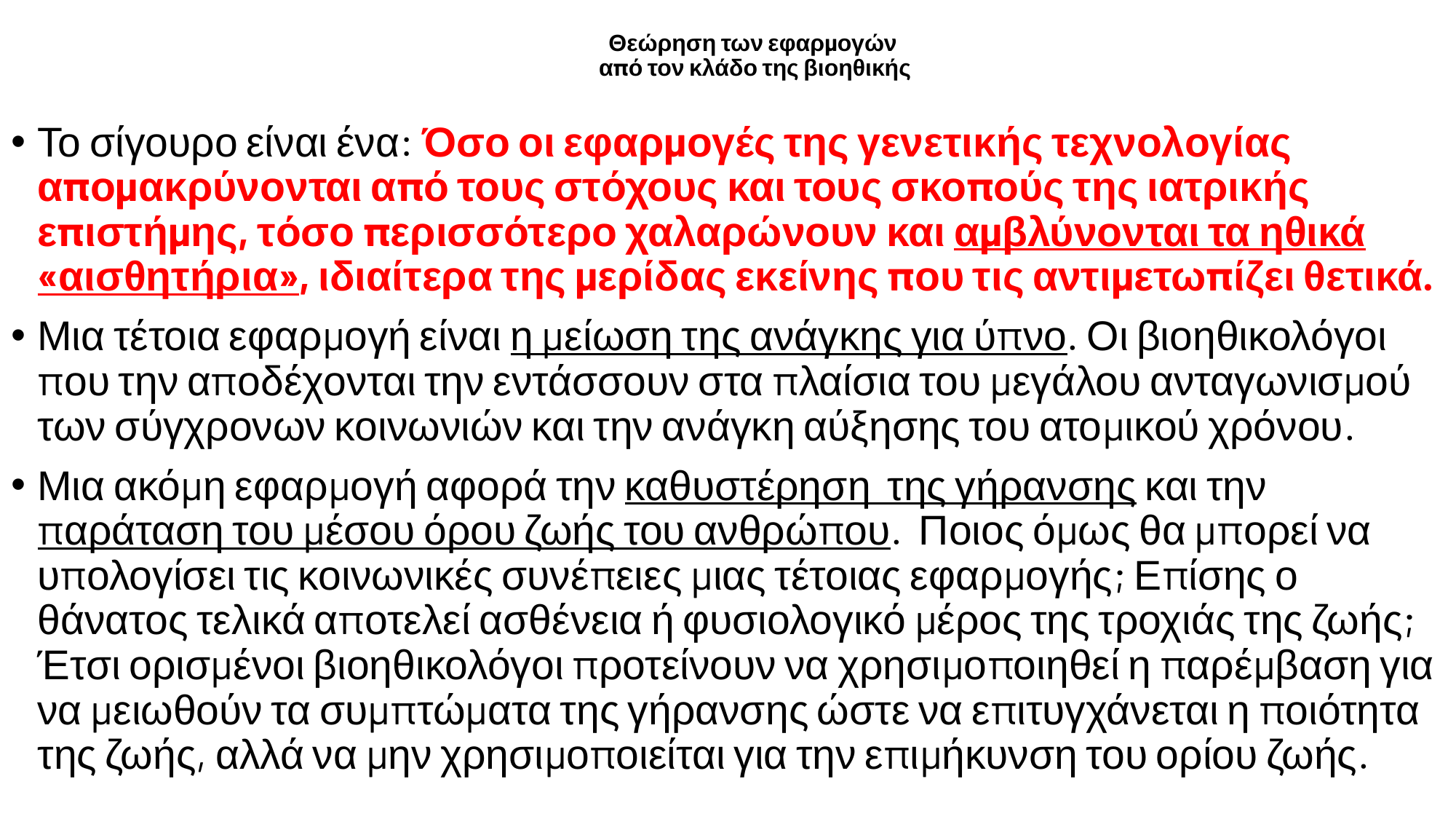

# Θεώρηση των εφαρμογών από τον κλάδο της βιοηθικής
Το σίγουρο είναι ένα: Όσο οι εφαρμογές της γενετικής τεχνολογίας απομακρύνονται από τους στόχους και τους σκοπούς της ιατρικής επιστήμης, τόσο περισσότερο χαλαρώνουν και αμβλύνονται τα ηθικά «αισθητήρια», ιδιαίτερα της μερίδας εκείνης που τις αντιμετωπίζει θετικά.
Μια τέτοια εφαρμογή είναι η μείωση της ανάγκης για ύπνο. Οι βιοηθικολόγοι που την αποδέχονται την εντάσσουν στα πλαίσια του μεγάλου ανταγωνισμού των σύγχρονων κοινωνιών και την ανάγκη αύξησης του ατομικού χρόνου.
Μια ακόμη εφαρμογή αφορά την καθυστέρηση  της γήρανσης και την παράταση του μέσου όρου ζωής του ανθρώπου.  Ποιος όμως θα μπορεί να υπολογίσει τις κοινωνικές συνέπειες μιας τέτοιας εφαρμογής; Επίσης ο θάνατος τελικά αποτελεί ασθένεια ή φυσιολογικό μέρος της τροχιάς της ζωής; Έτσι ορισμένοι βιοηθικολόγοι προτείνουν να χρησιμοποιηθεί η παρέμβαση για να μειωθούν τα συμπτώματα της γήρανσης ώστε να επιτυγχάνεται η ποιότητα της ζωής, αλλά να μην χρησιμοποιείται για την επιμήκυνση του ορίου ζωής.